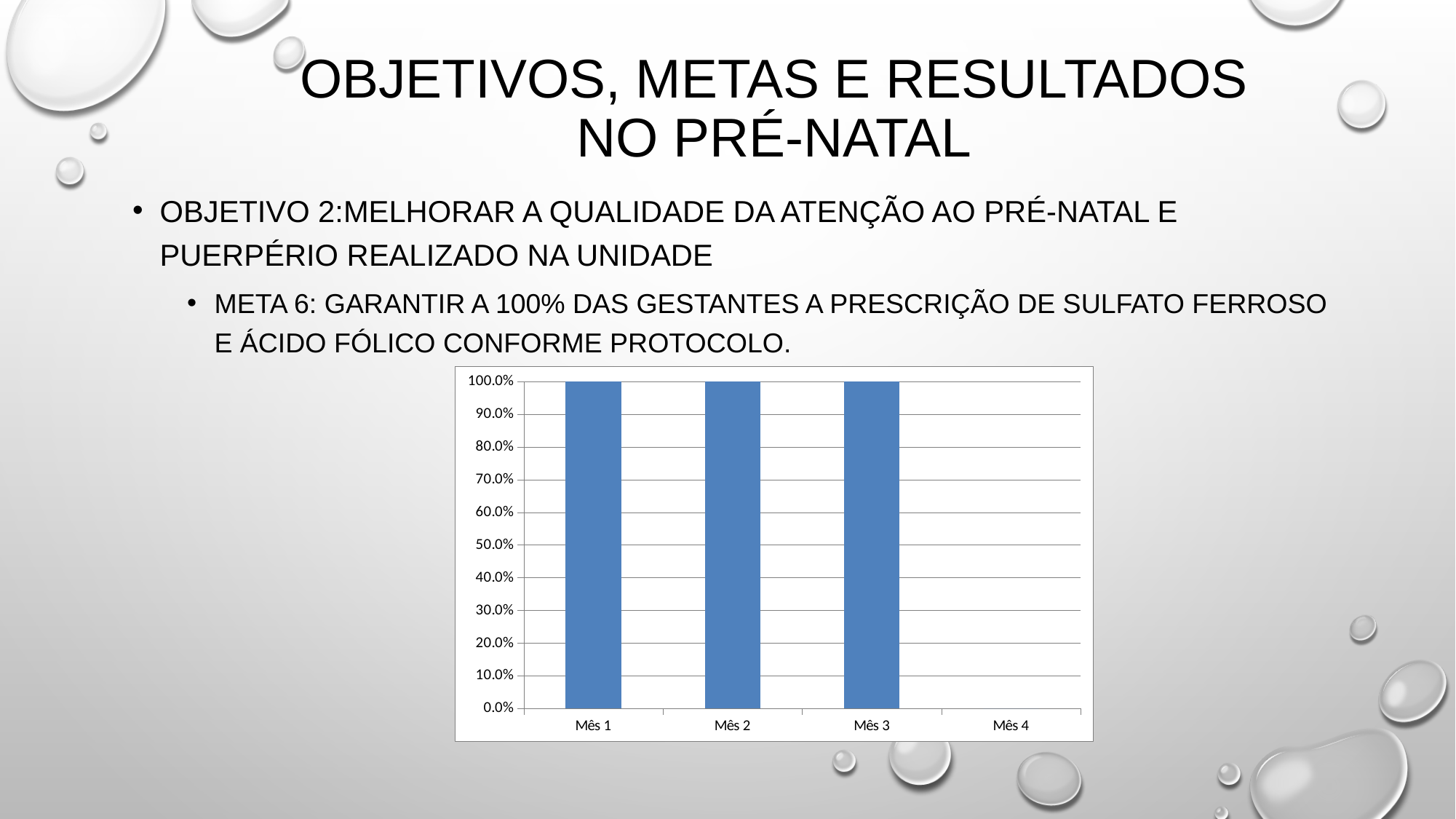

# OBJETIVOS, METAS E RESULTADOS
NO PRÉ-NATAL
OBJETIVO 2:Melhorar a qualidade da atenção ao pré-natal e puerpério realizado na unidade
Meta 6: Garantir a 100% das gestantes a prescrição de sulfato ferroso e ácido fólico conforme protocolo.

### Chart

| Category | Proporção de gestantes com prescrição de suplementação de sulfato ferroso e ácido fólico |
|---|---|
| Mês 1 | 1.0 |
| Mês 2 | 1.0 |
| Mês 3 | 1.0 |
| Mês 4 | 0.0 |